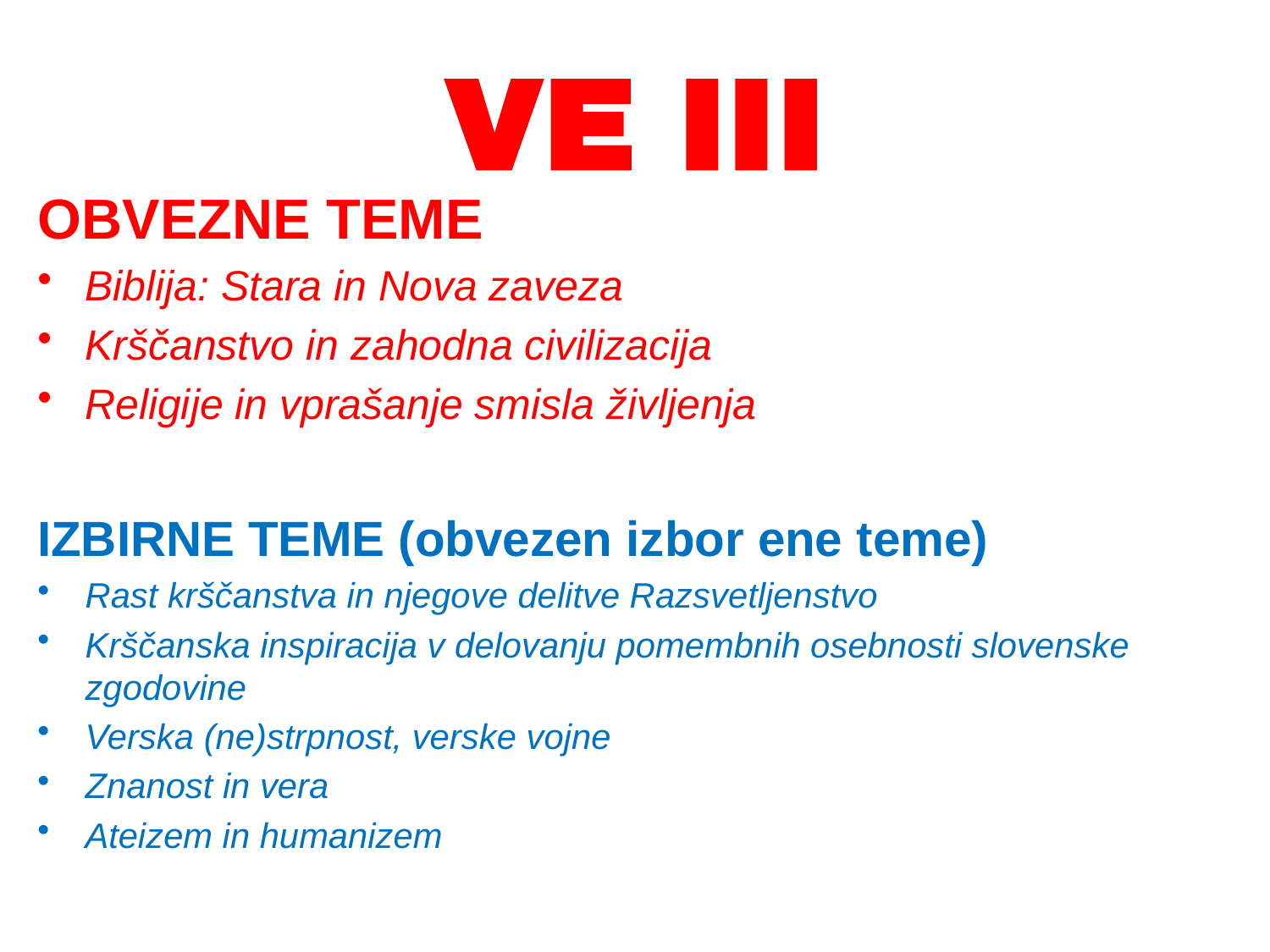

# VE III
OBVEZNE TEME
Biblija: Stara in Nova zaveza
Krščanstvo in zahodna civilizacija
Religije in vprašanje smisla življenja

IZBIRNE TEME (obvezen izbor ene teme)
Rast krščanstva in njegove delitve Razsvetljenstvo
Krščanska inspiracija v delovanju pomembnih osebnosti slovenske zgodovine
Verska (ne)strpnost, verske vojne
Znanost in vera
Ateizem in humanizem